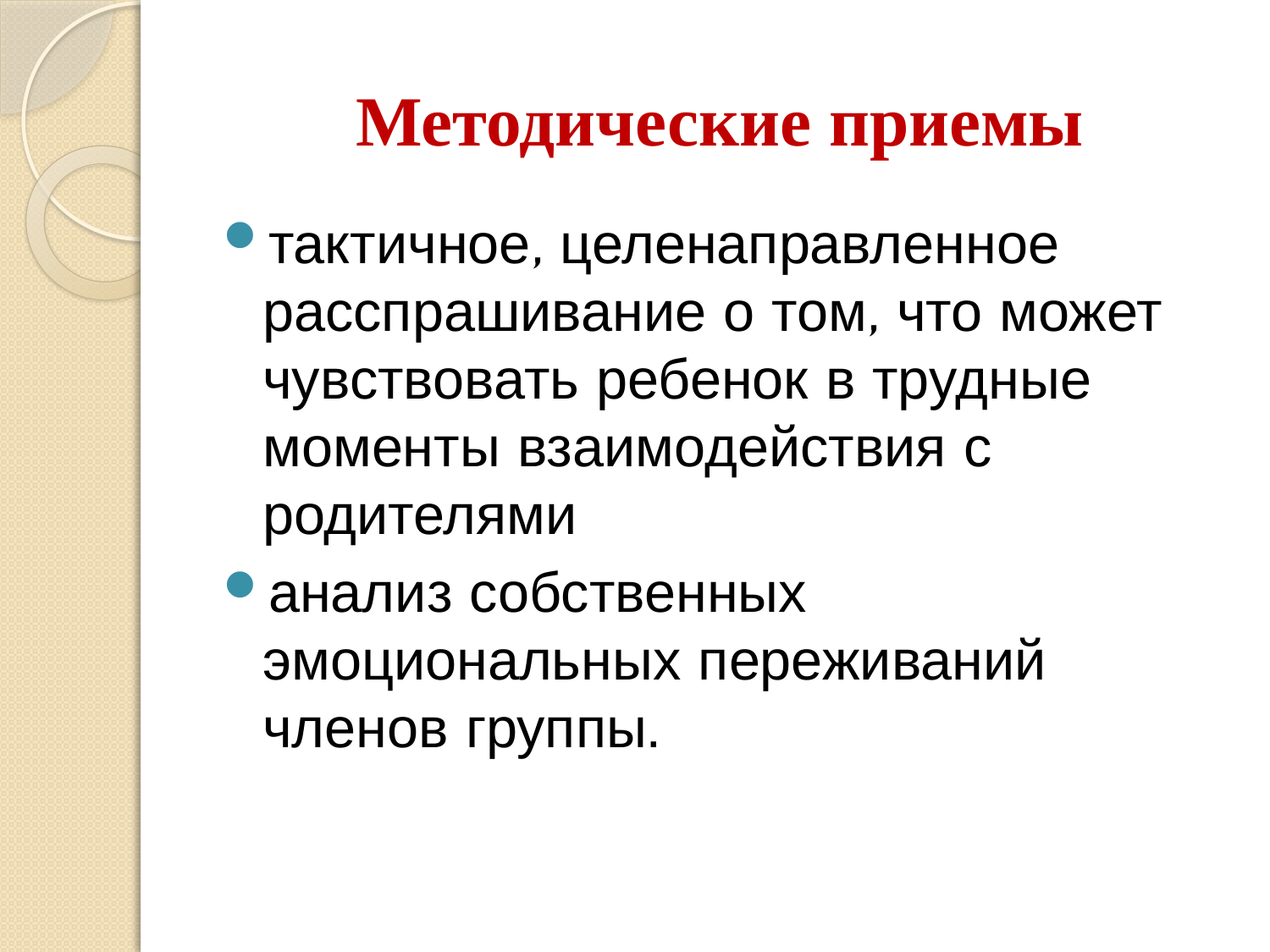

# Методические приемы
тактичное, целенаправленное расспрашивание о том, что может чувствовать ребенок в трудные моменты взаимодействия с родителями
анализ собственных эмоциональных переживаний членов группы.